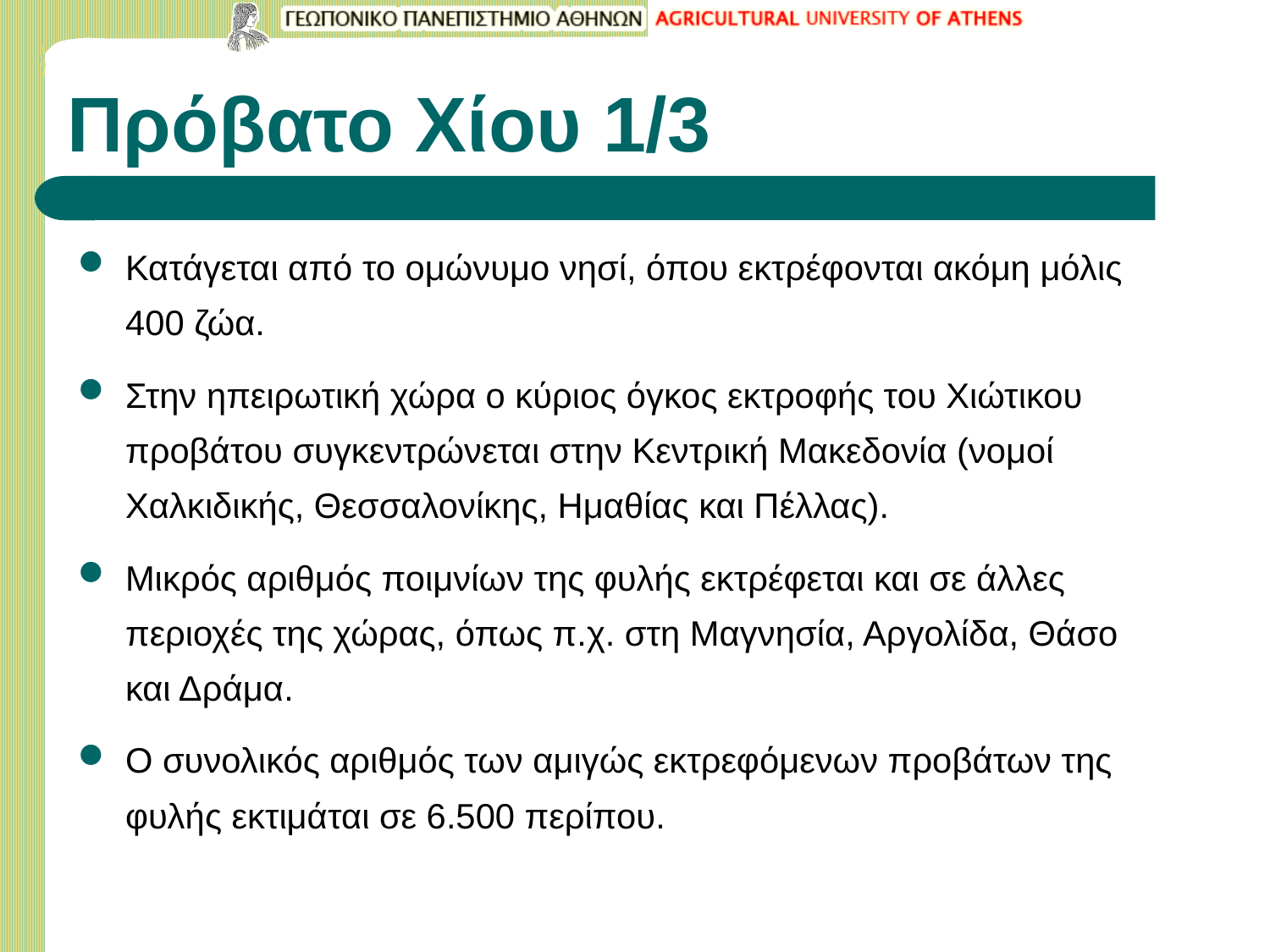

# Πρόβατο Χίου 1/3
Κατάγεται από το ομώνυμο νησί, όπου εκτρέφονται ακόμη μόλις 400 ζώα.
Στην ηπειρωτική χώρα ο κύριος όγκος εκτροφής του Χιώτικου προβάτου συγκεντρώνεται στην Κεντρική Μακεδονία (νομοί Χαλκιδικής, Θεσσαλονίκης, Ημαθίας και Πέλλας).
Μικρός αριθμός ποιμνίων της φυλής εκτρέφεται και σε άλλες περιοχές της χώρας, όπως π.χ. στη Μαγνησία, Αργολίδα, Θάσο και Δράμα.
Ο συνολικός αριθμός των αμιγώς εκτρεφόμενων προβάτων της φυλής εκτιμάται σε 6.500 περίπου.